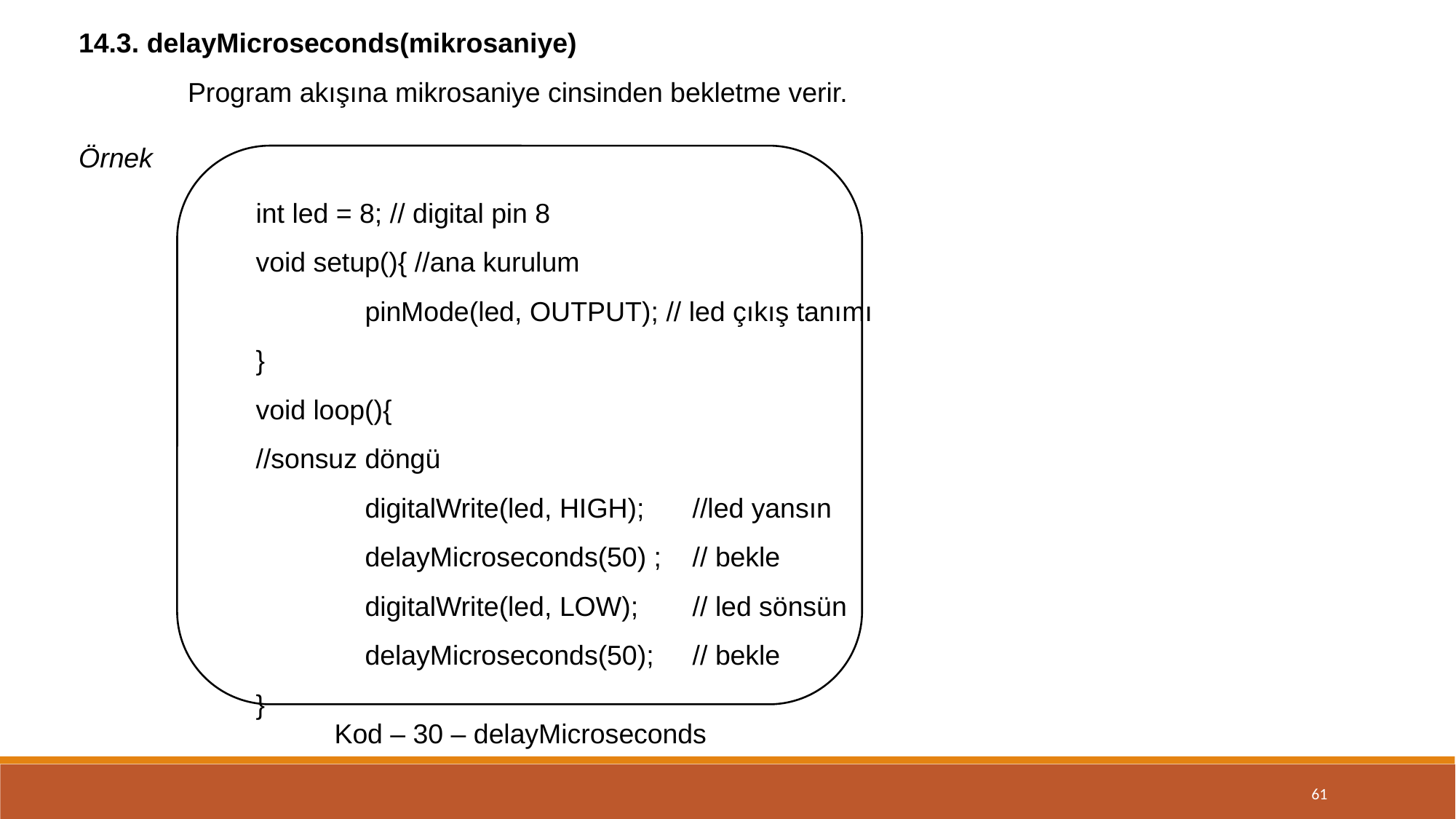

14.3. delayMicroseconds(mikrosaniye)
	Program akışına mikrosaniye cinsinden bekletme verir.

Örnek

int led = 8; // digital pin 8
void setup(){ //ana kurulum
	pinMode(led, OUTPUT); // led çıkış tanımı
}
void loop(){ 					//sonsuz döngü
	digitalWrite(led, HIGH); 	//led yansın
	delayMicroseconds(50) ;	// bekle
	digitalWrite(led, LOW); 	// led sönsün
	delayMicroseconds(50);	// bekle
}
Kod – 30 – delayMicroseconds
61